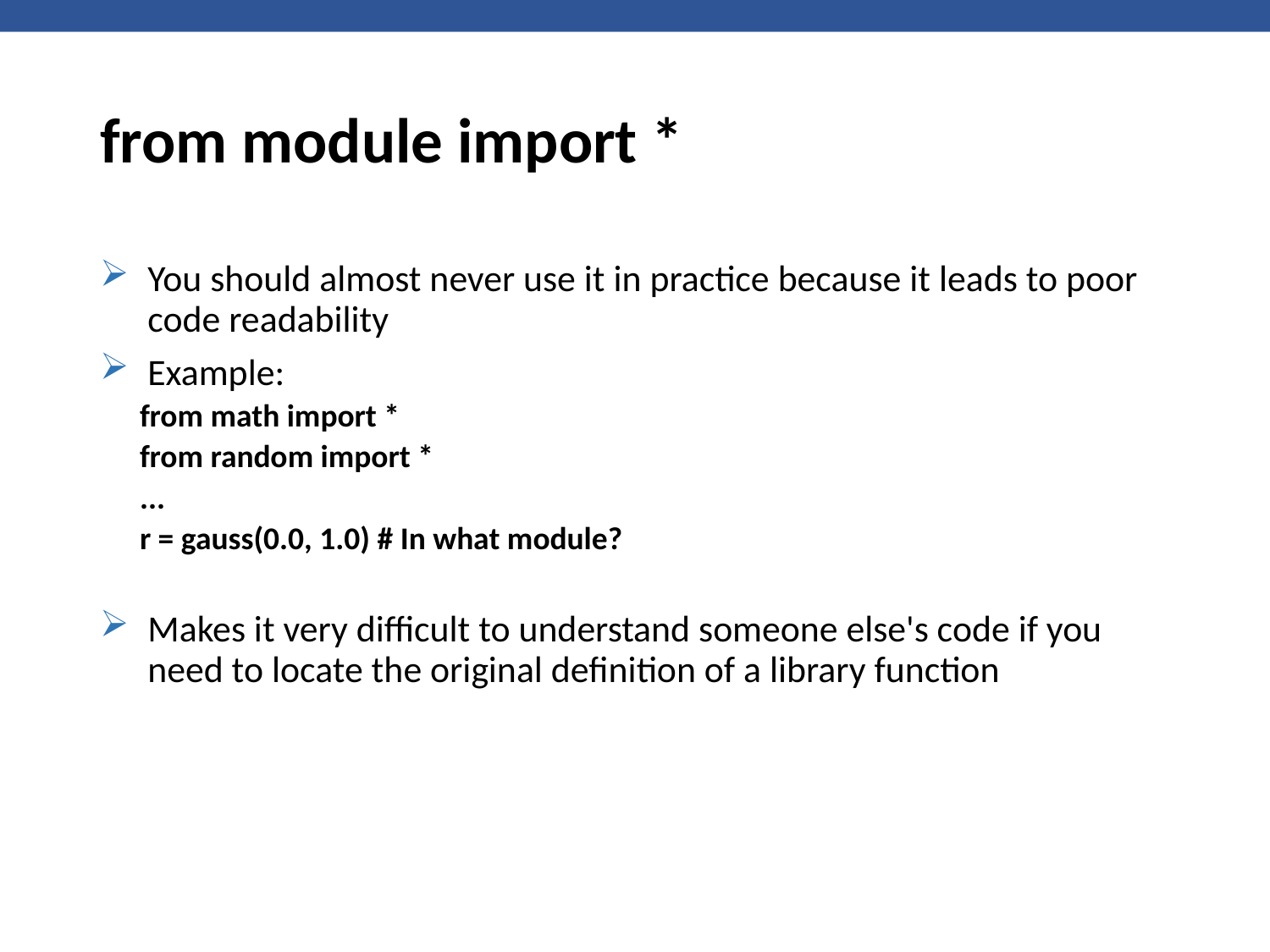

# from module import *
You should almost never use it in practice because it leads to poor code readability
Example:
from math import *
from random import *
...
r = gauss(0.0, 1.0) # In what module?

Makes it very difficult to understand someone else's code if you need to locate the original definition of a library function